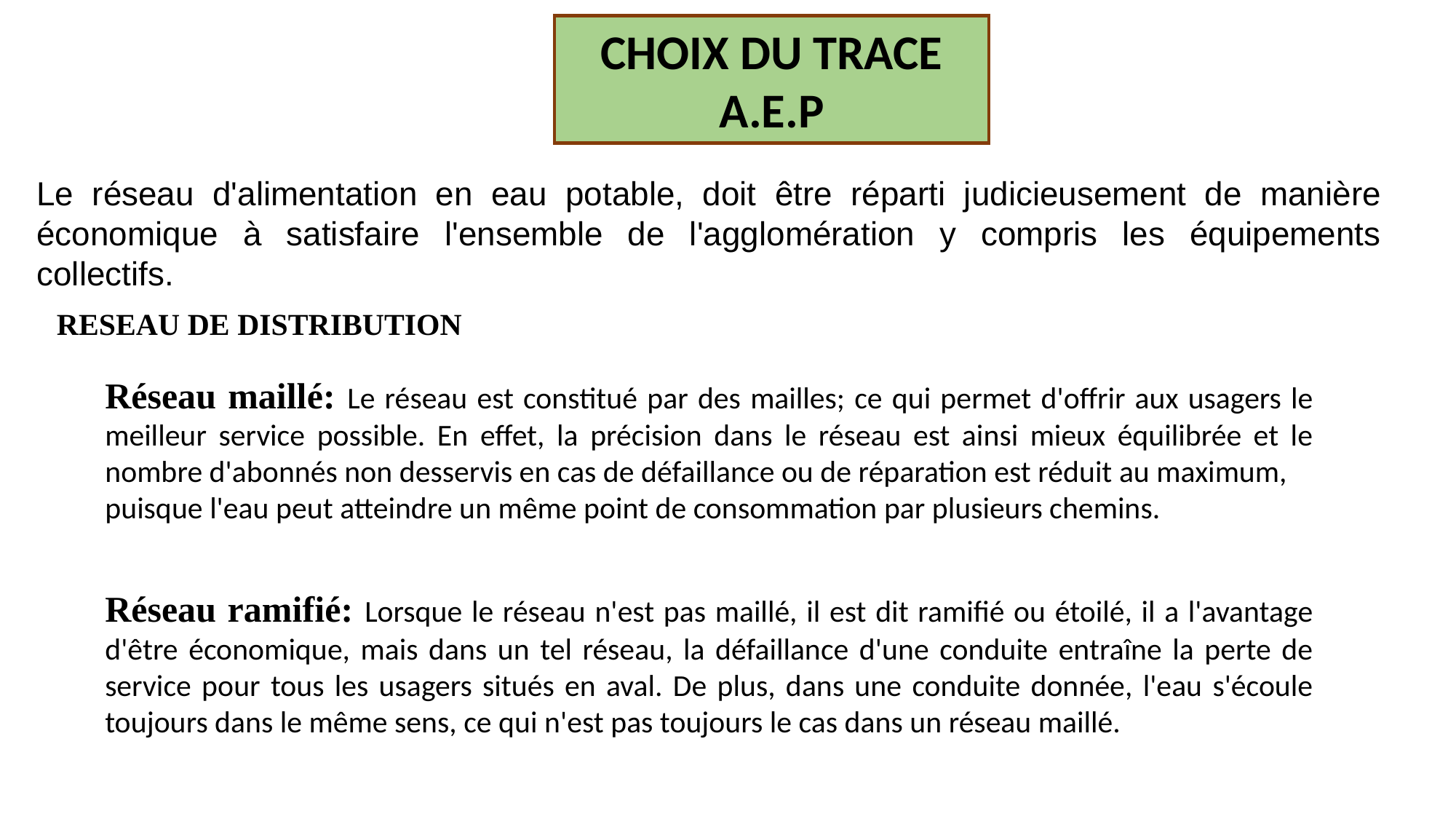

CHOIX DU TRACE A.E.P
Le réseau d'alimentation en eau potable, doit être réparti judicieusement de manière économique à satisfaire l'ensemble de l'agglomération y compris les équipements collectifs.
RESEAU DE DISTRIBUTION
Réseau maillé: Le réseau est constitué par des mailles; ce qui permet d'offrir aux usagers le meilleur service possible. En effet, la précision dans le réseau est ainsi mieux équilibrée et le nombre d'abonnés non desservis en cas de défaillance ou de réparation est réduit au maximum,
puisque l'eau peut atteindre un même point de consommation par plusieurs chemins.
Réseau ramifié: Lorsque le réseau n'est pas maillé, il est dit ramifié ou étoilé, il a l'avantage d'être économique, mais dans un tel réseau, la défaillance d'une conduite entraîne la perte de service pour tous les usagers situés en aval. De plus, dans une conduite donnée, l'eau s'écoule toujours dans le même sens, ce qui n'est pas toujours le cas dans un réseau maillé.